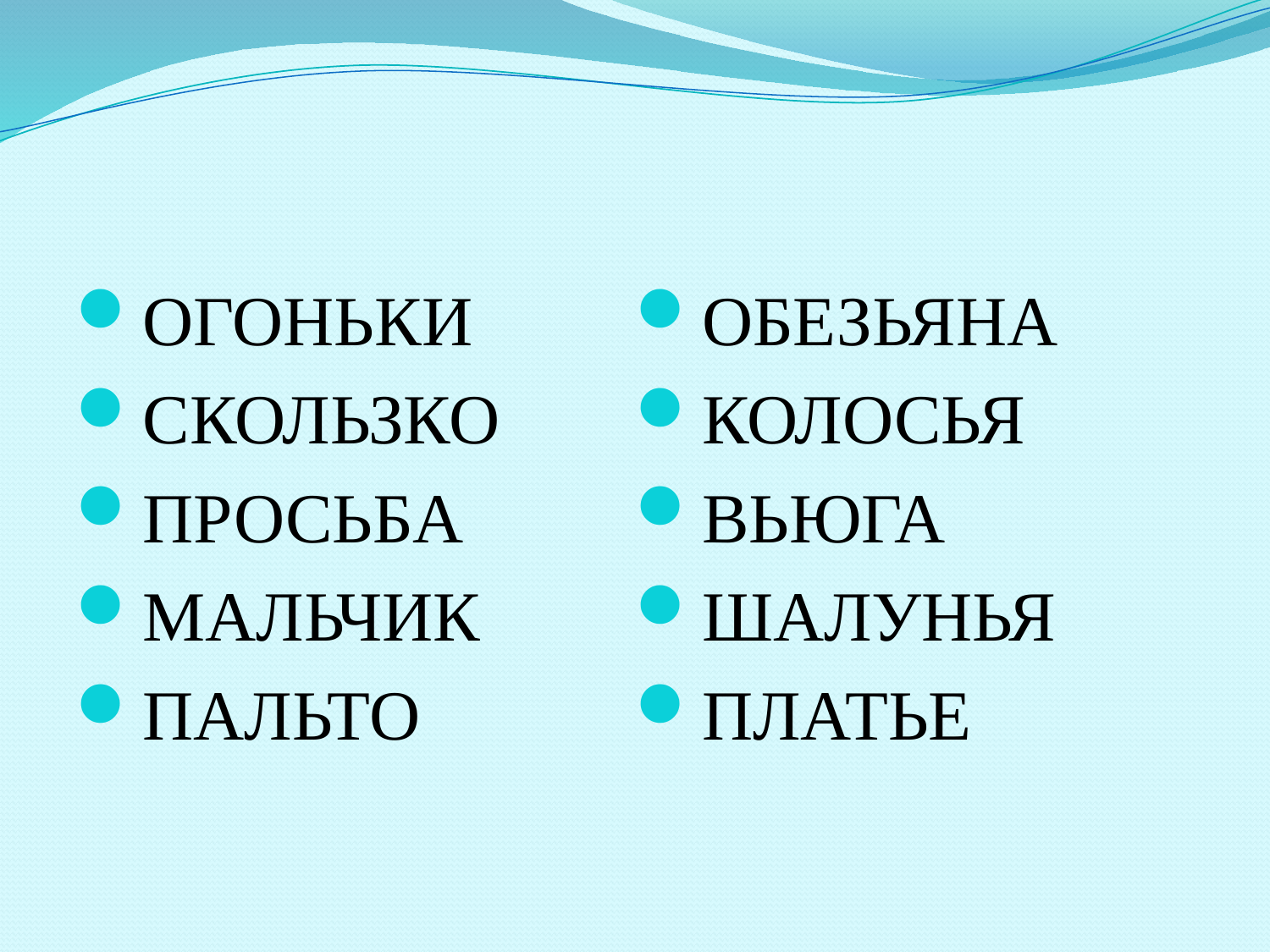

ОГОНЬКИ
СКОЛЬЗКО
ПРОСЬБА
МАЛЬЧИК
ПАЛЬТО

ОБЕЗЬЯНА
КОЛОСЬЯ
ВЬЮГА
ШАЛУНЬЯ
ПЛАТЬЕ